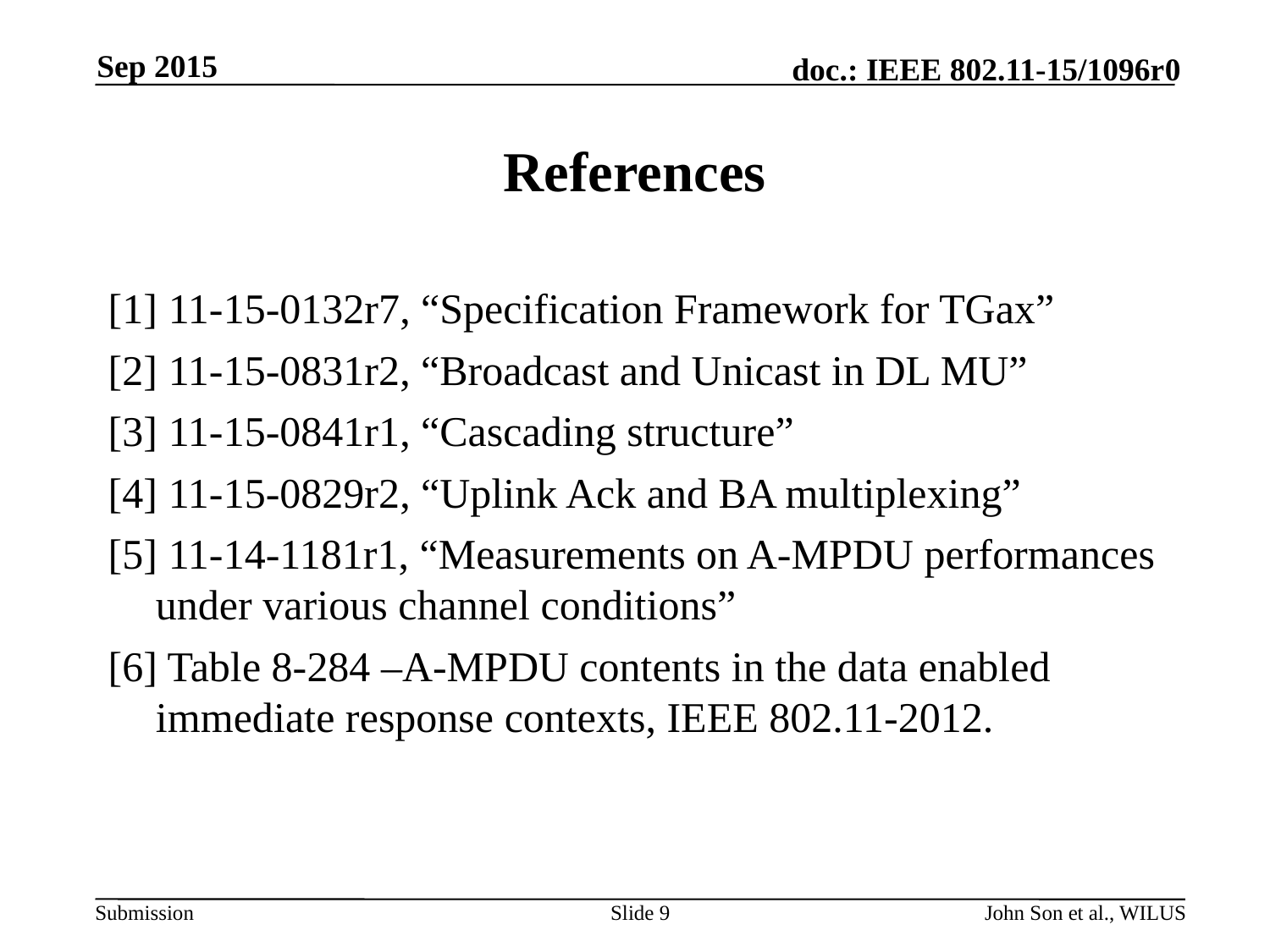

Sep 2015
# References
[1] 11-15-0132r7, “Specification Framework for TGax”
[2] 11-15-0831r2, “Broadcast and Unicast in DL MU”
[3] 11-15-0841r1, “Cascading structure”
[4] 11-15-0829r2, “Uplink Ack and BA multiplexing”
[5] 11-14-1181r1, “Measurements on A-MPDU performances under various channel conditions”
[6] Table 8-284 –A-MPDU contents in the data enabled immediate response contexts, IEEE 802.11-2012.

Slide 9
John Son et al., WILUS